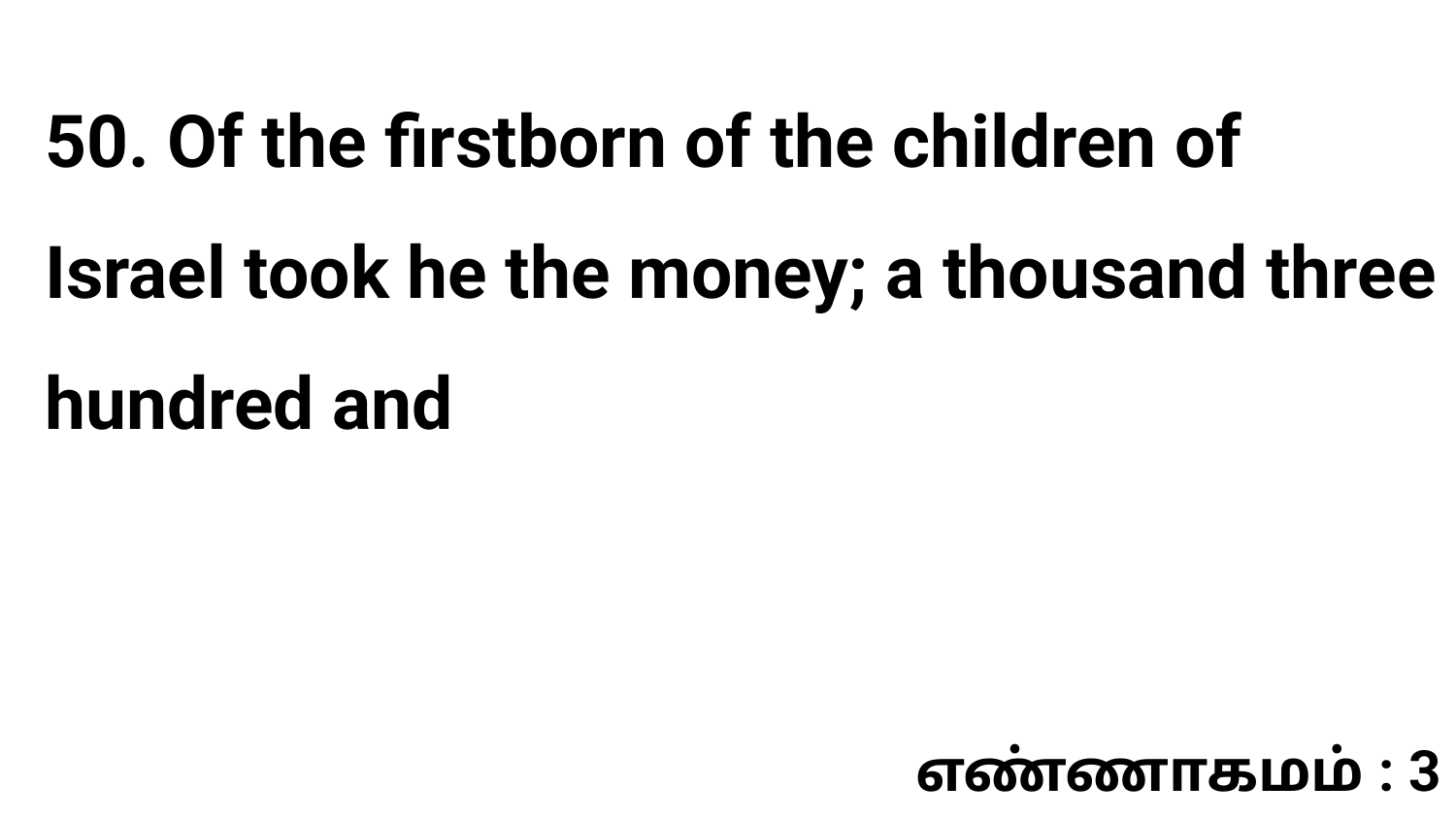

50. Of the firstborn of the children of Israel took he the money; a thousand three hundred and
எண்ணாகமம் : 3